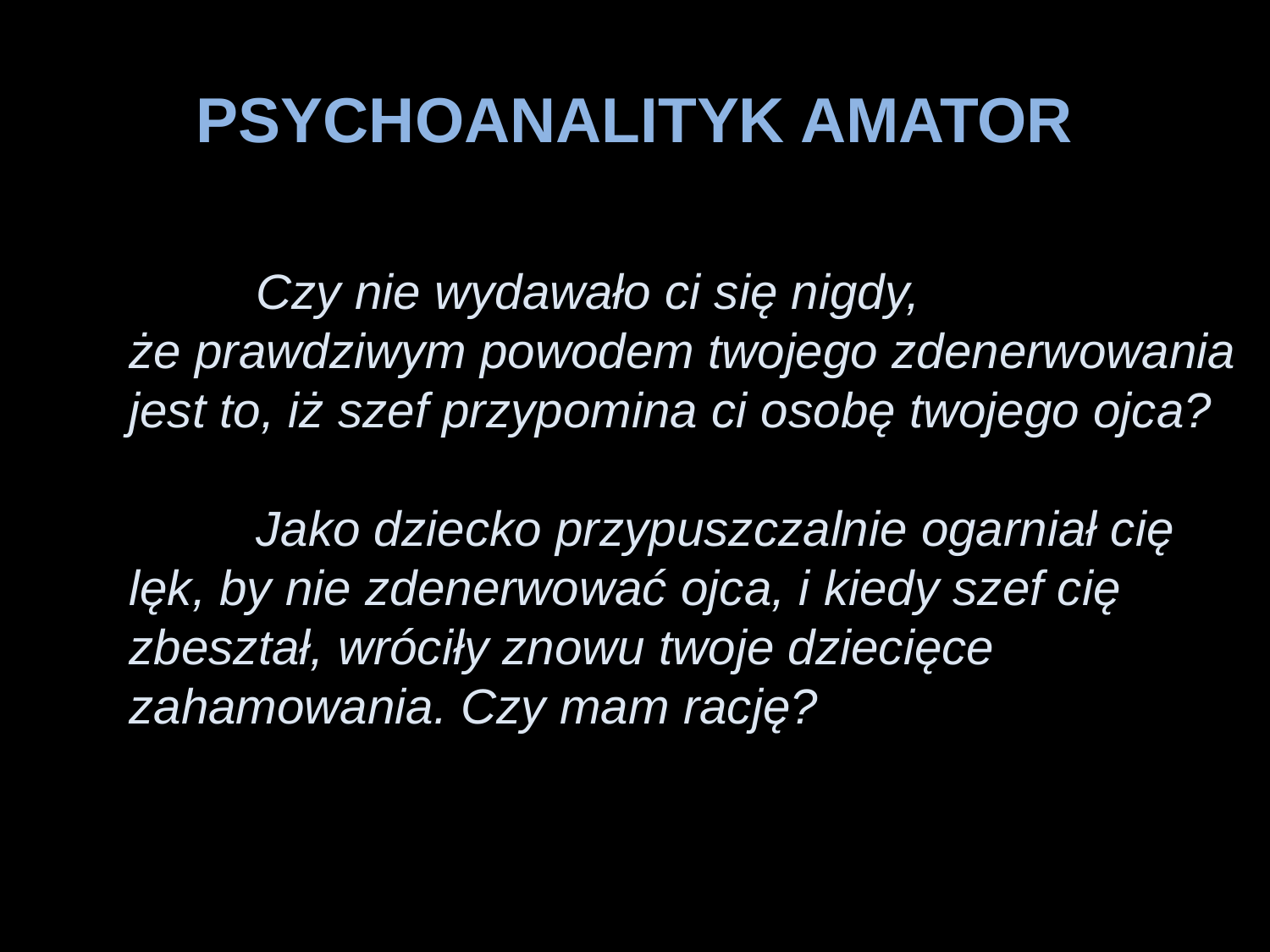

# PSYCHOANALITYK AMATOR
	Czy nie wydawało ci się nigdy,
że prawdziwym powodem twojego zdenerwowania jest to, iż szef przypomina ci osobę twojego ojca?
	Jako dziecko przypuszczalnie ogarniał cię lęk, by nie zdenerwować ojca, i kiedy szef cię zbeształ, wróciły znowu twoje dziecięce zahamowania. Czy mam rację?